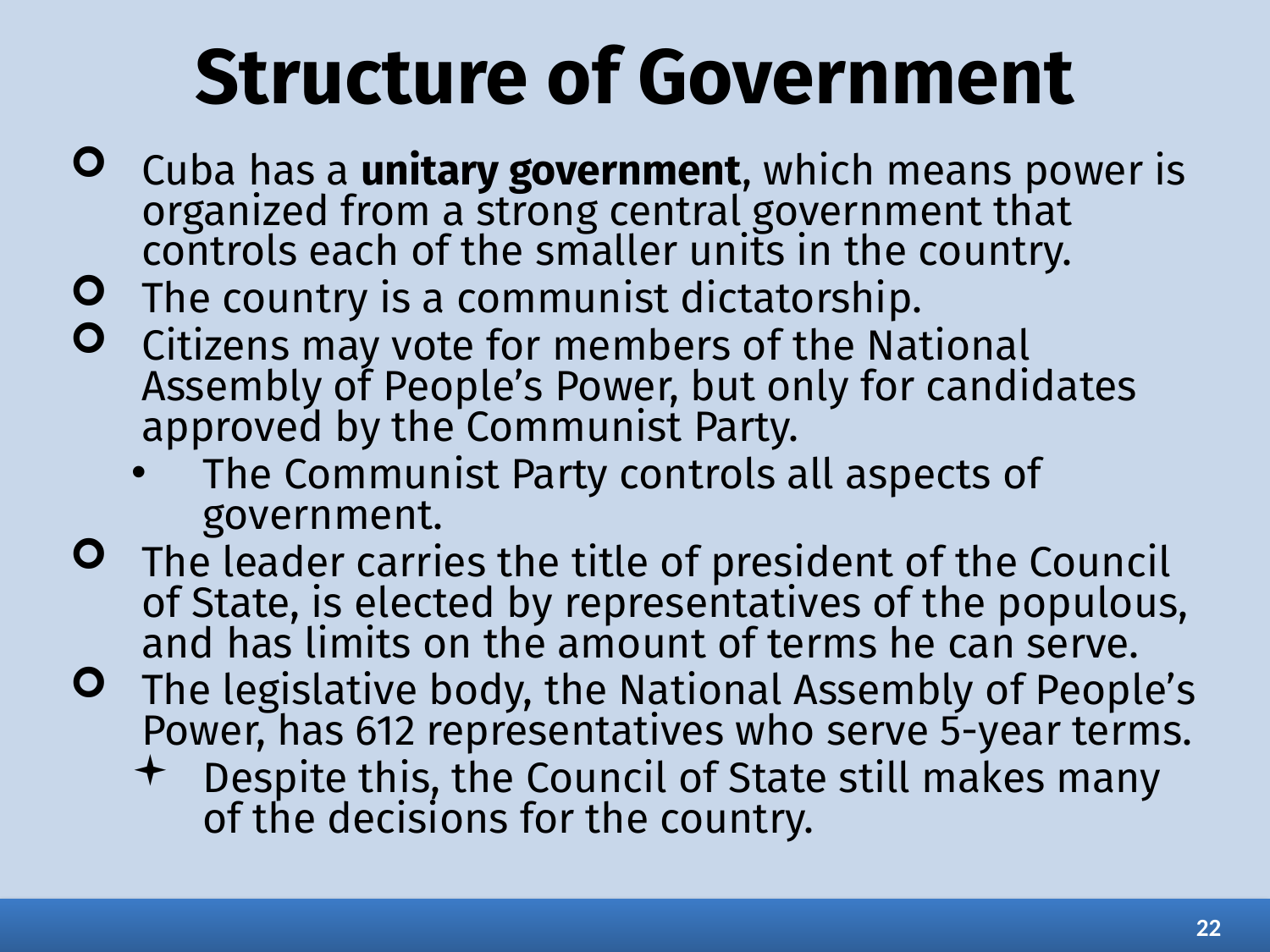

# Structure of Government
Cuba has a unitary government, which means power is organized from a strong central government that controls each of the smaller units in the country.
The country is a communist dictatorship.
Citizens may vote for members of the National Assembly of People’s Power, but only for candidates approved by the Communist Party.
The Communist Party controls all aspects of government.
The leader carries the title of president of the Council of State, is elected by representatives of the populous, and has limits on the amount of terms he can serve.
The legislative body, the National Assembly of People’s Power, has 612 representatives who serve 5-year terms.
Despite this, the Council of State still makes many of the decisions for the country.
22